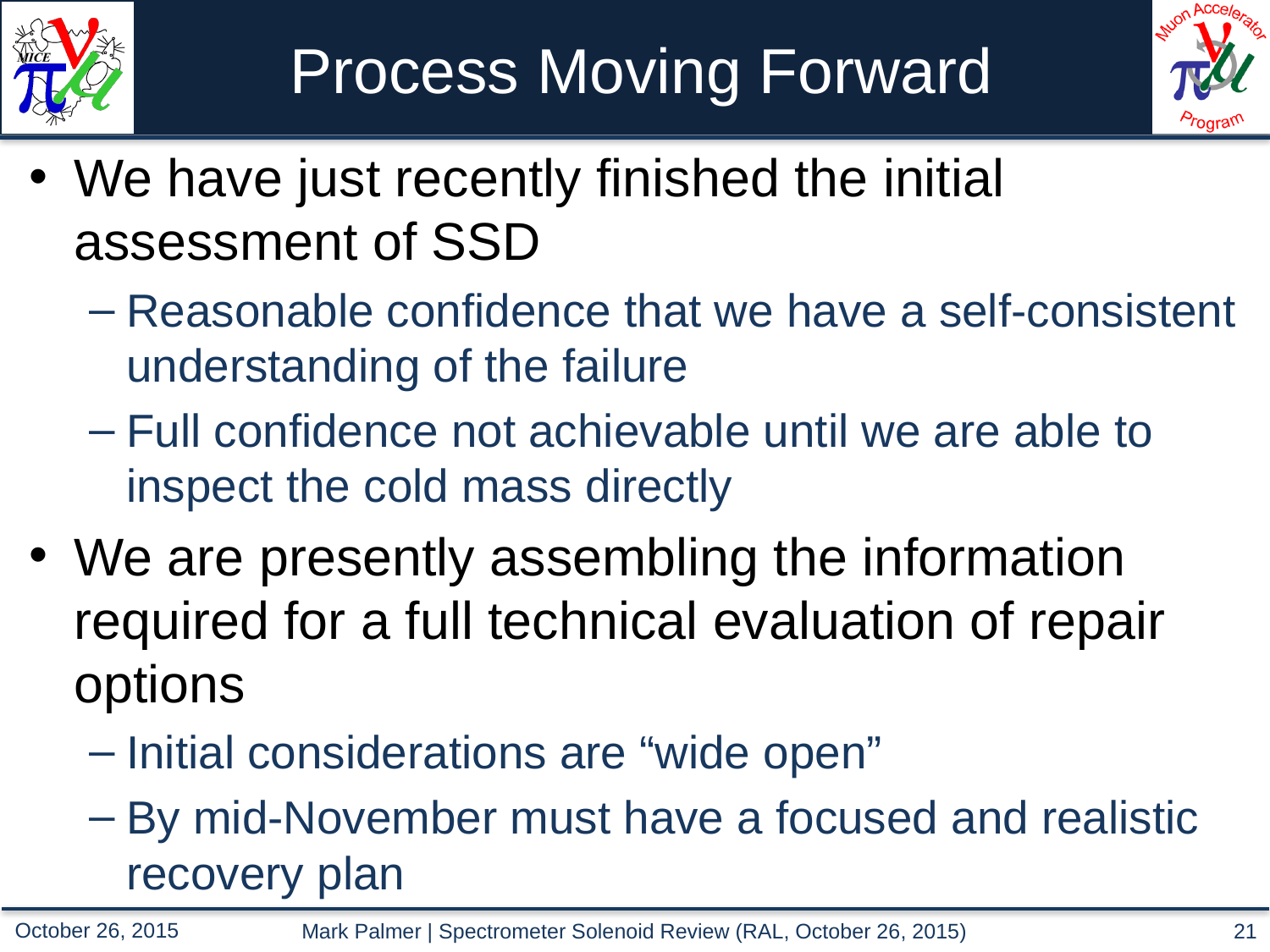

# Process Moving Forward
We have just recently finished the initial assessment of SSD
Reasonable confidence that we have a self-consistent understanding of the failure
Full confidence not achievable until we are able to inspect the cold mass directly
We are presently assembling the information required for a full technical evaluation of repair options
Initial considerations are “wide open”
By mid-November must have a focused and realistic recovery plan
Mark Palmer | Spectrometer Solenoid Review (RAL, October 26, 2015)
21
October 26, 2015